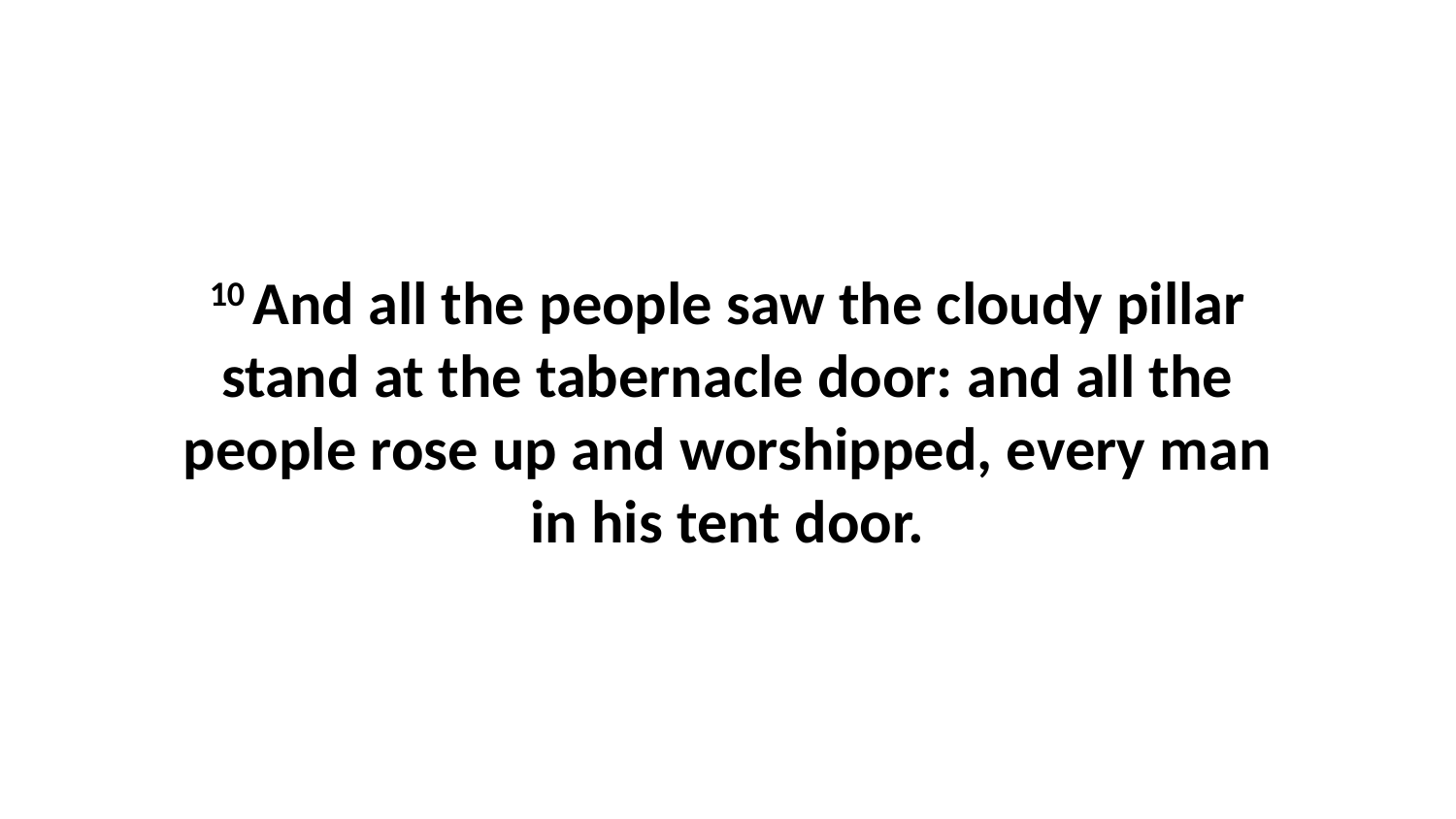

10 And all the people saw the cloudy pillar stand at the tabernacle door: and all the people rose up and worshipped, every man in his tent door.